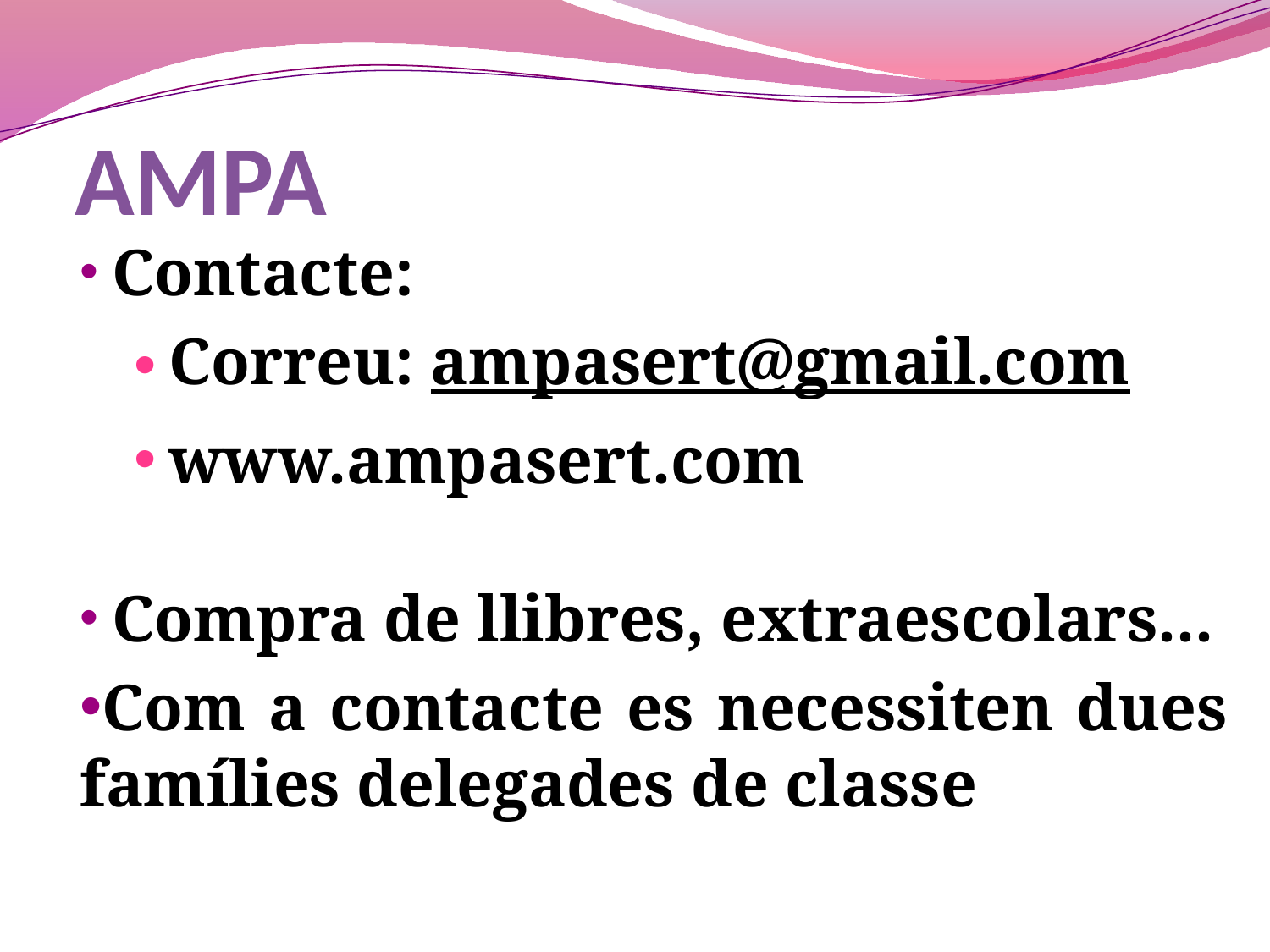

# AMPA
 Contacte:
Correu: ampasert@gmail.com
www.ampasert.com

 Compra de llibres, extraescolars...
Com a contacte es necessiten dues famílies delegades de classe